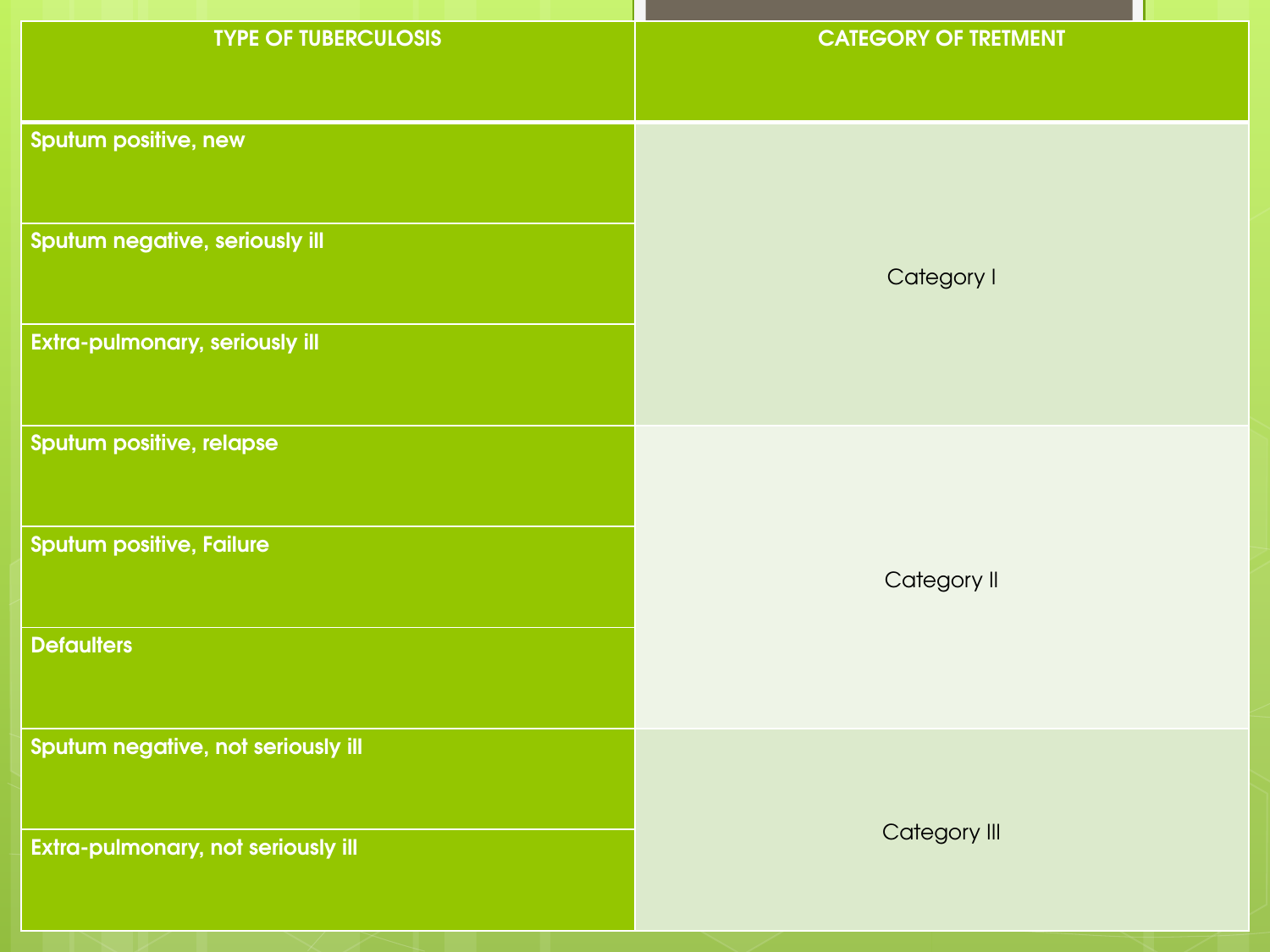

| TYPE OF TUBERCULOSIS | CATEGORY OF TRETMENT |
| --- | --- |
| Sputum positive, new | Category I |
| Sputum negative, seriously ill |  |
| Extra-pulmonary, seriously ill |  |
| Sputum positive, relapse | Category II |
| Sputum positive, Failure |  |
| Defaulters |  |
| Sputum negative, not seriously ill | Category III |
| Extra-pulmonary, not seriously ill |  |